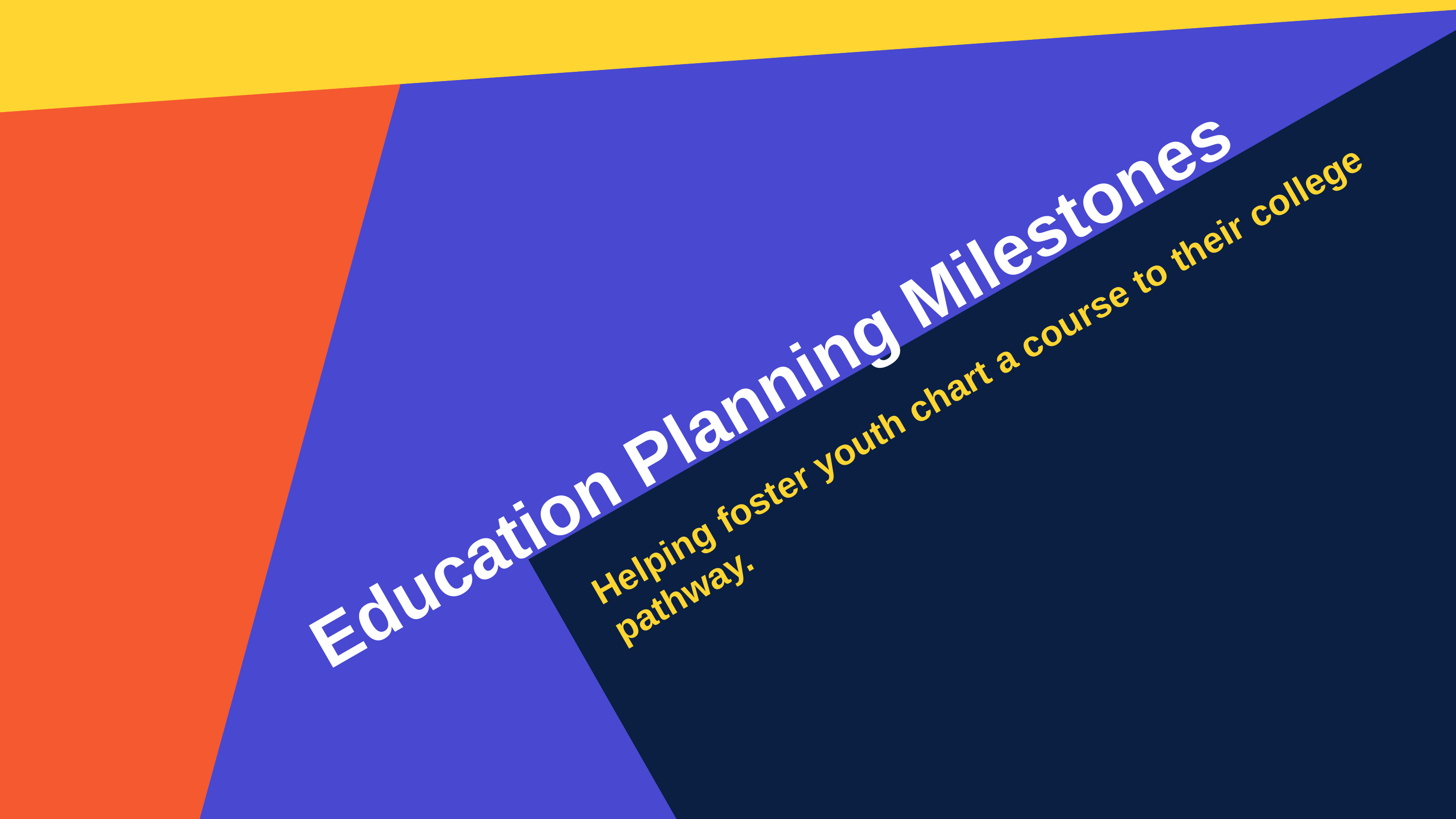

Education Planning Milestones
Helping foster youth chart a course to their college pathway.